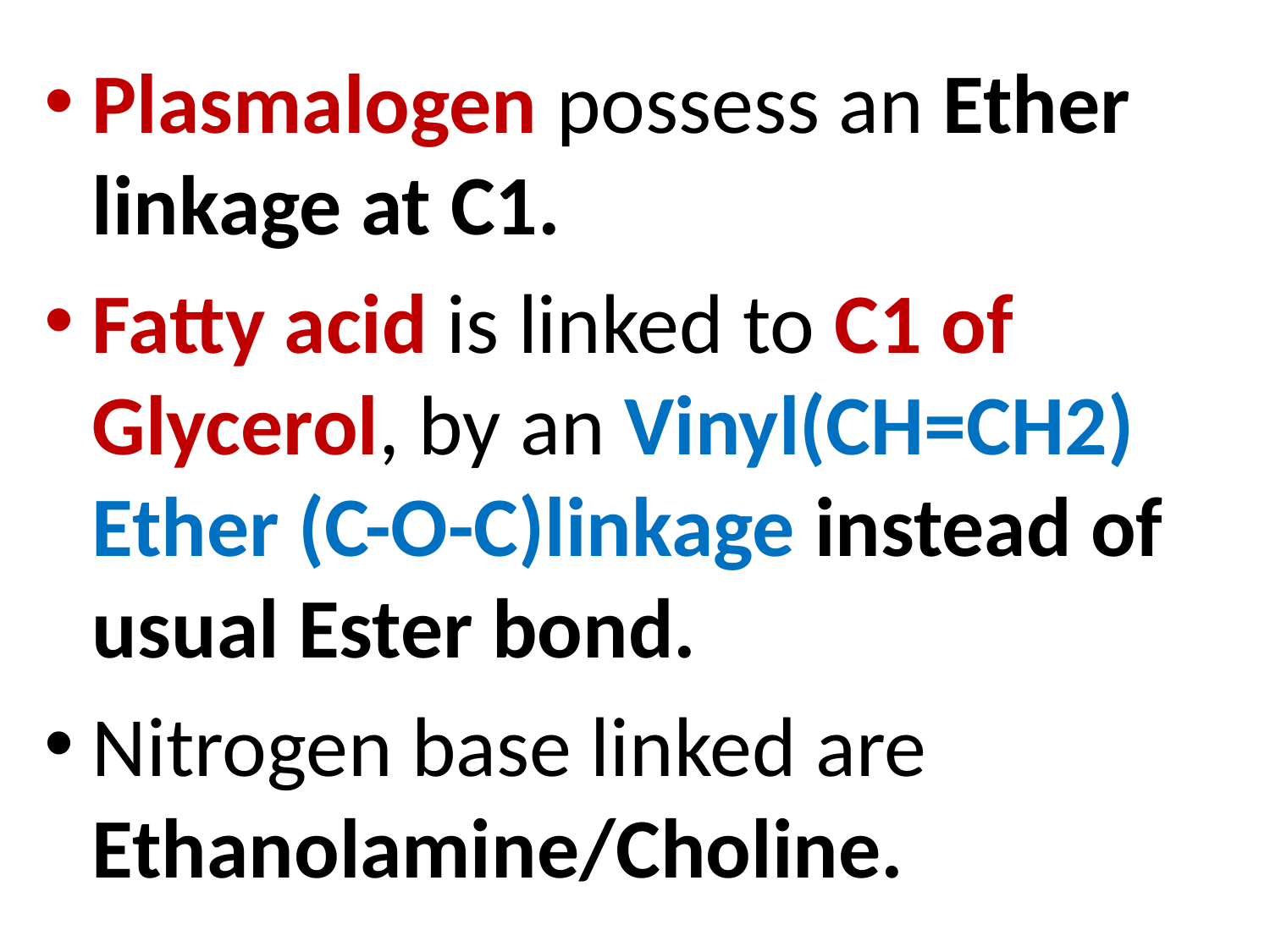

Plasmalogen possess an Ether linkage at C1.
Fatty acid is linked to C1 of Glycerol, by an Vinyl(CH=CH2) Ether (C-O-C)linkage instead of usual Ester bond.
Nitrogen base linked are Ethanolamine/Choline.